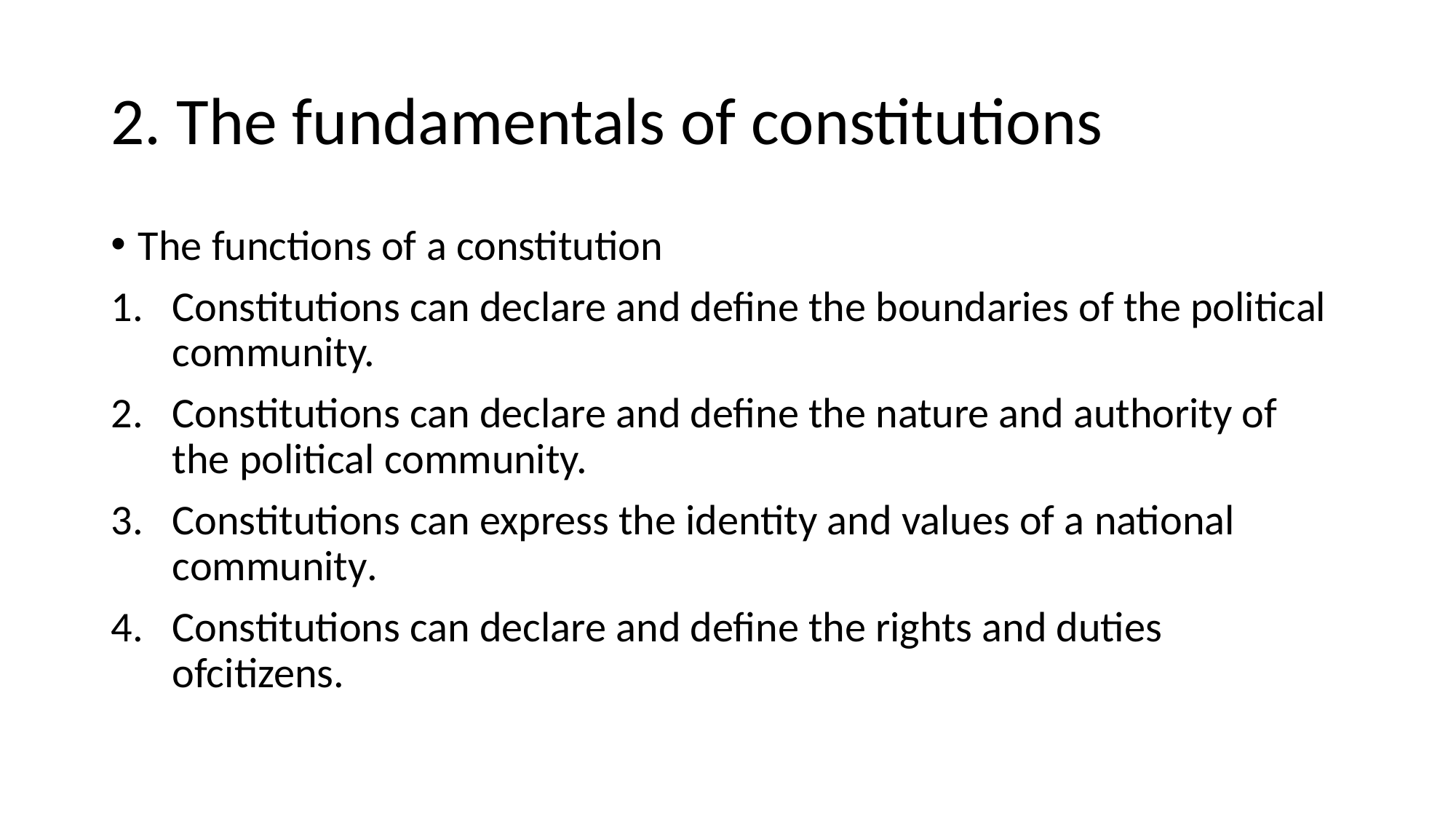

# 2. The fundamentals of constitutions
The functions of a constitution
Constitutions can declare and define the boundaries of the political community.
Constitutions can declare and define the nature and authority of the political community.
Constitutions can express the identity and values of a national community.
Constitutions can declare and define the rights and duties ofcitizens.